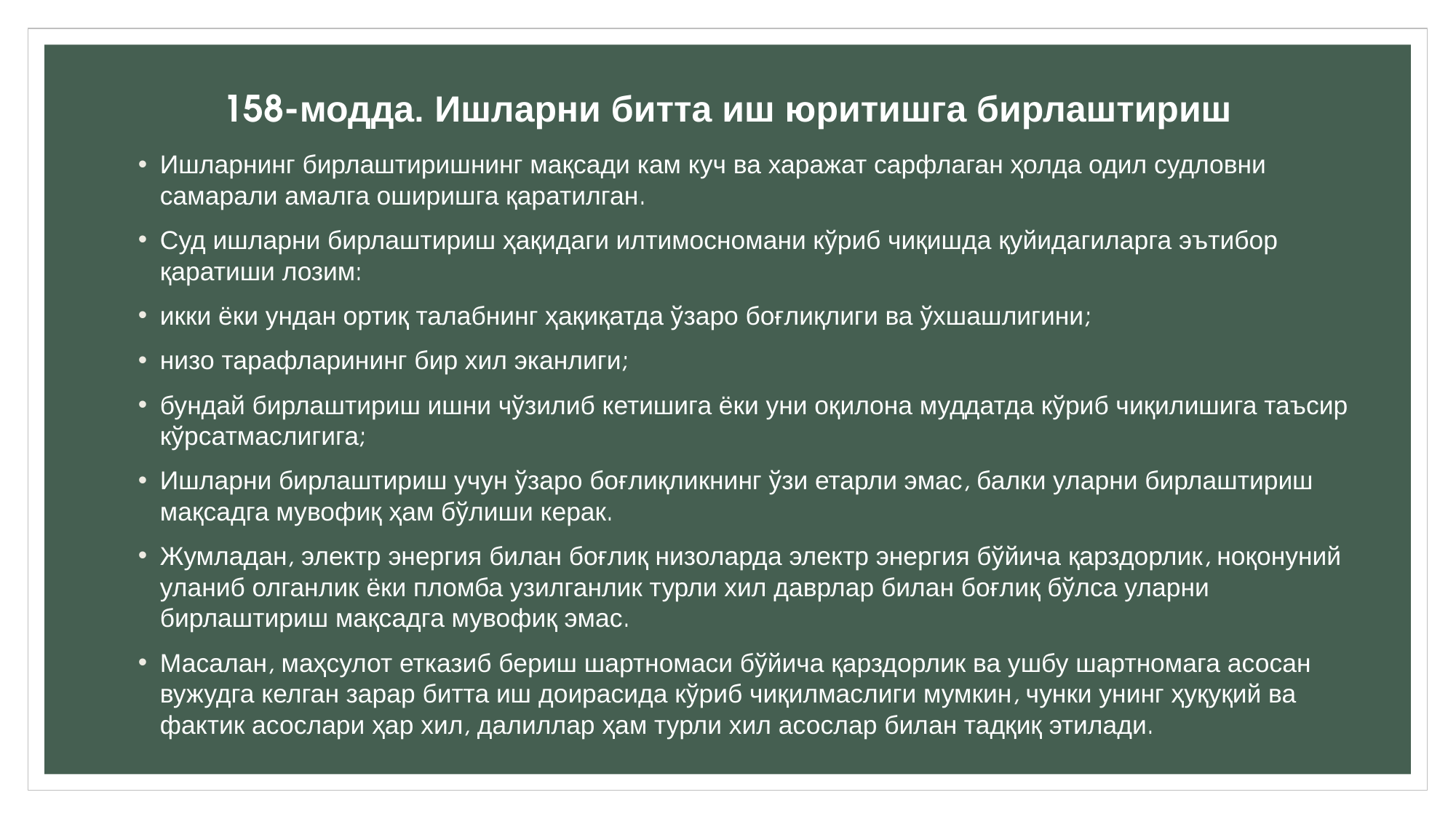

# 158-модда. Ишларни битта иш юритишга бирлаштириш
Ишларнинг бирлаштиришнинг мақсади кам куч ва харажат сарфлаган ҳолда одил судловни самарали амалга оширишга қаратилган.
Суд ишларни бирлаштириш ҳақидаги илтимосномани кўриб чиқишда қуйидагиларга эътибор қаратиши лозим:
икки ёки ундан ортиқ талабнинг ҳақиқатда ўзаро боғлиқлиги ва ўхшашлигини;
низо тарафларининг бир хил эканлиги;
бундай бирлаштириш ишни чўзилиб кетишига ёки уни оқилона муддатда кўриб чиқилишига таъсир кўрсатмаслигига;
Ишларни бирлаштириш учун ўзаро боғлиқликнинг ўзи етарли эмас, балки уларни бирлаштириш мақсадга мувофиқ ҳам бўлиши керак.
Жумладан, электр энергия билан боғлиқ низоларда электр энергия бўйича қарздорлик, ноқонуний уланиб олганлик ёки пломба узилганлик турли хил даврлар билан боғлиқ бўлса уларни бирлаштириш мақсадга мувофиқ эмас.
Масалан, маҳсулот етказиб бериш шартномаси бўйича қарздорлик ва ушбу шартномага асосан вужудга келган зарар битта иш доирасида кўриб чиқилмаслиги мумкин, чунки унинг ҳуқуқий ва фактик асослари ҳар хил, далиллар ҳам турли хил асослар билан тадқиқ этилади.